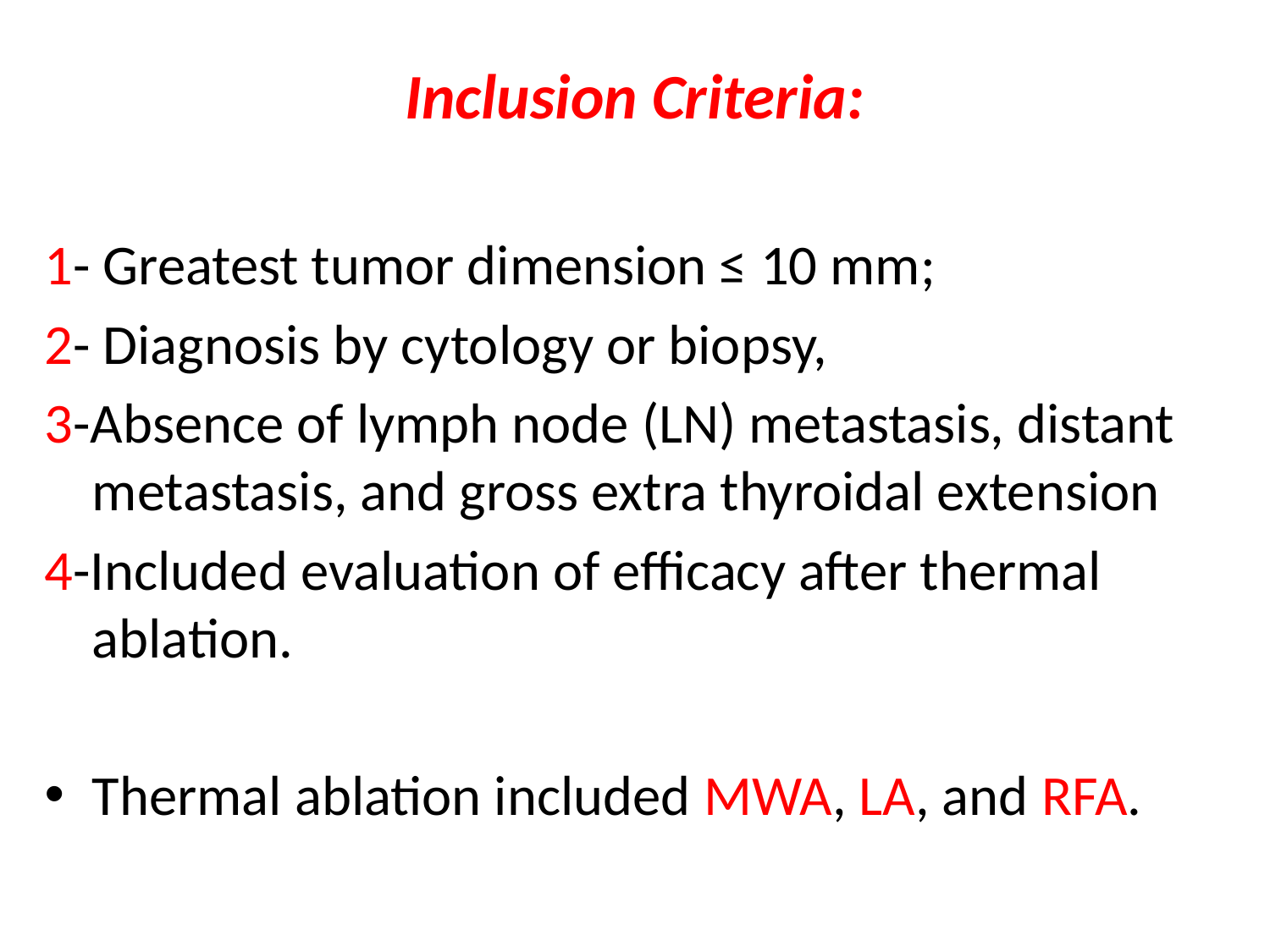

# Inclusion Criteria:
1- Greatest tumor dimension ≤ 10 mm;
2- Diagnosis by cytology or biopsy,
3-Absence of lymph node (LN) metastasis, distant metastasis, and gross extra thyroidal extension
4-Included evaluation of efficacy after thermal ablation.

Thermal ablation included MWA, LA, and RFA.